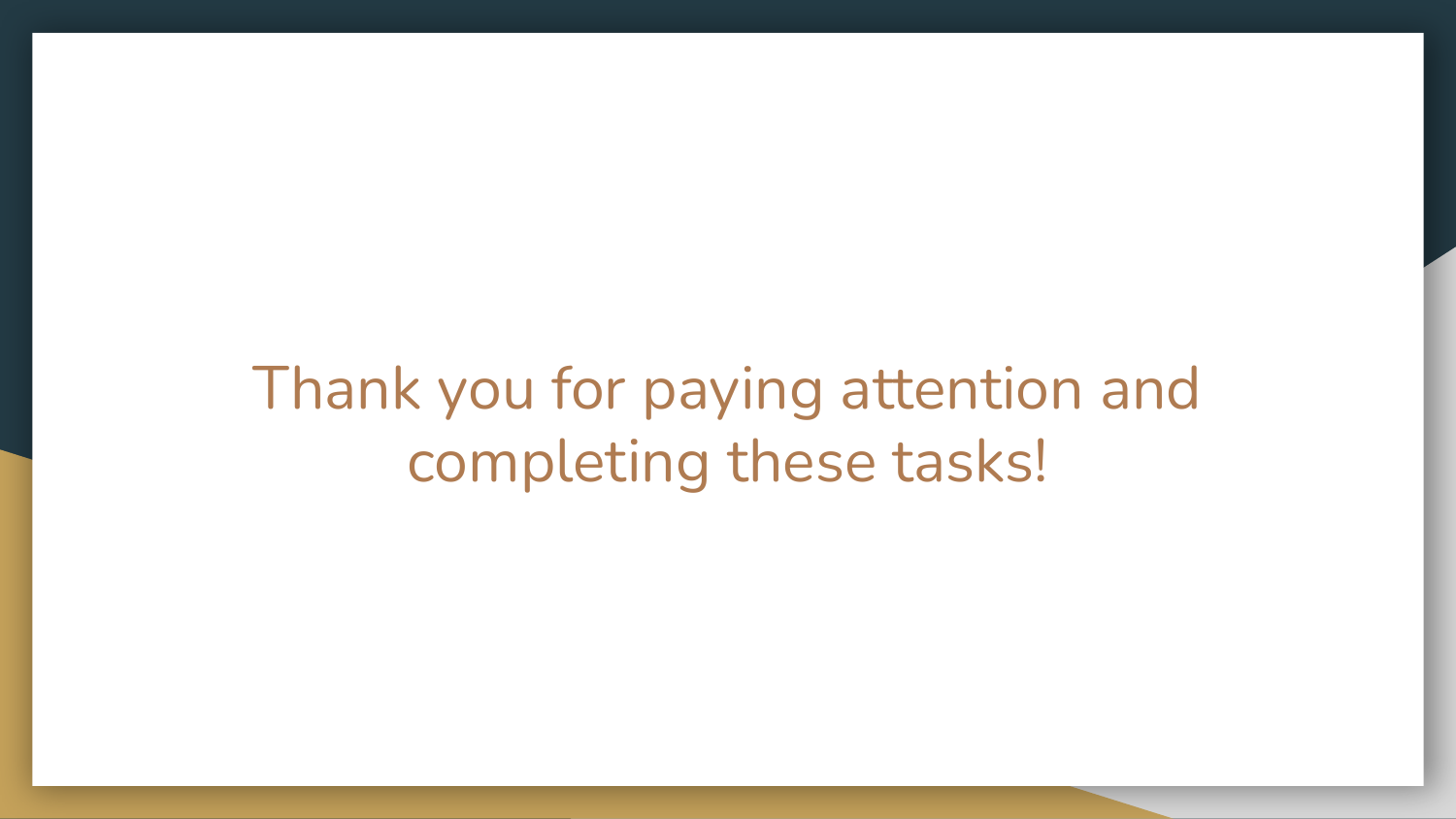

# Thank you for paying attention and completing these tasks!